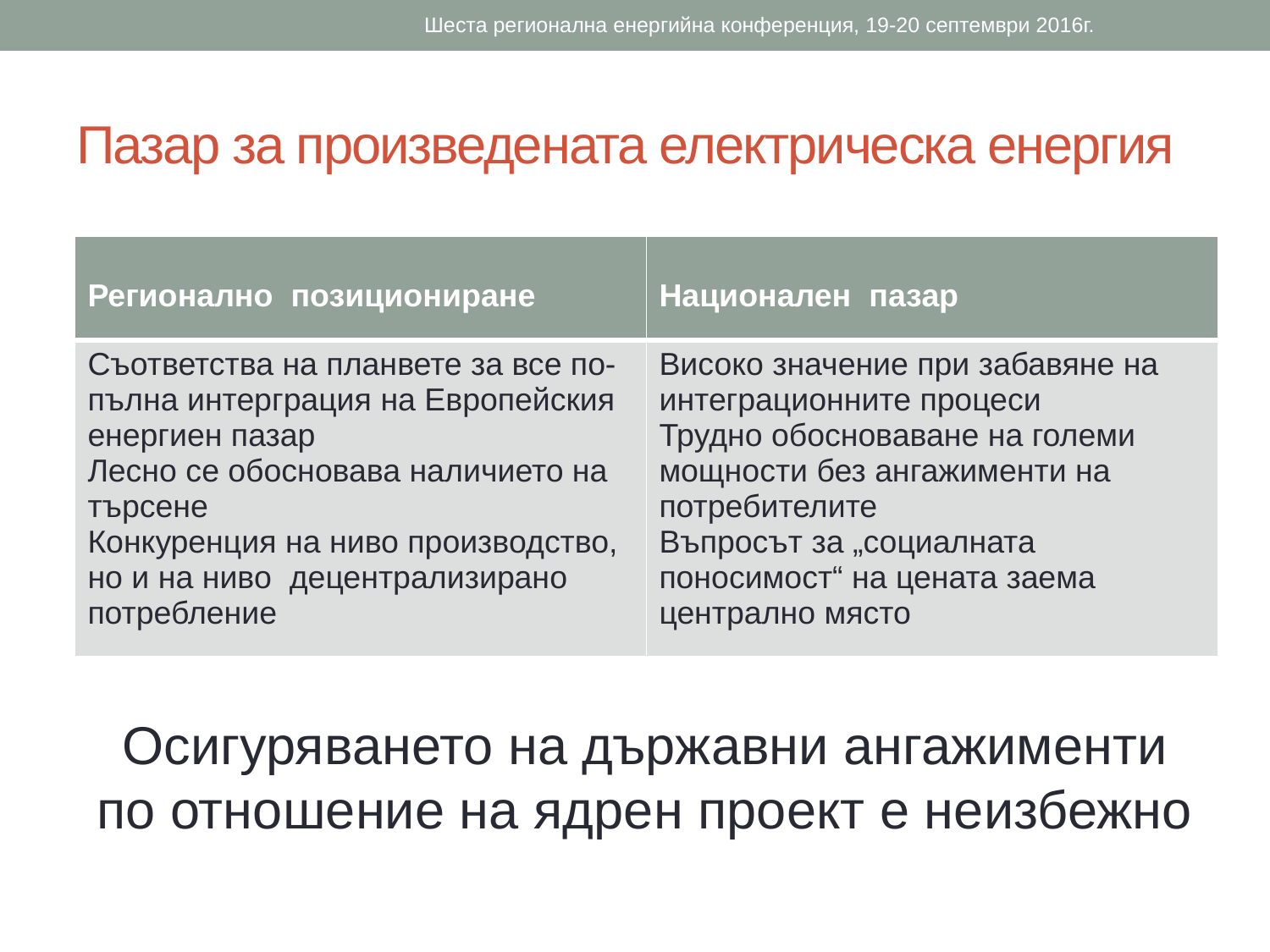

Шеста регионална енергийна конференция, 19-20 септември 2016г.
# Пазар за произведената електрическа енергия
| Регионално позициониране | Национален пазар |
| --- | --- |
| Съответства на планвете за все по-пълна интерграция на Европейския енергиен пазар Лесно се обосновава наличието на търсене Конкуренция на ниво производство, но и на ниво децентрализирано потребление | Високо значение при забавяне на интеграционните процеси Трудно обосноваване на големи мощности без ангажименти на потребителите Въпросът за „социалната поносимост“ на цената заема централно място |
Осигуряването на държавни ангажименти по отношение на ядрен проект е неизбежно
Шеста регионална енергийна конференция, 19-20 септември 2016г.